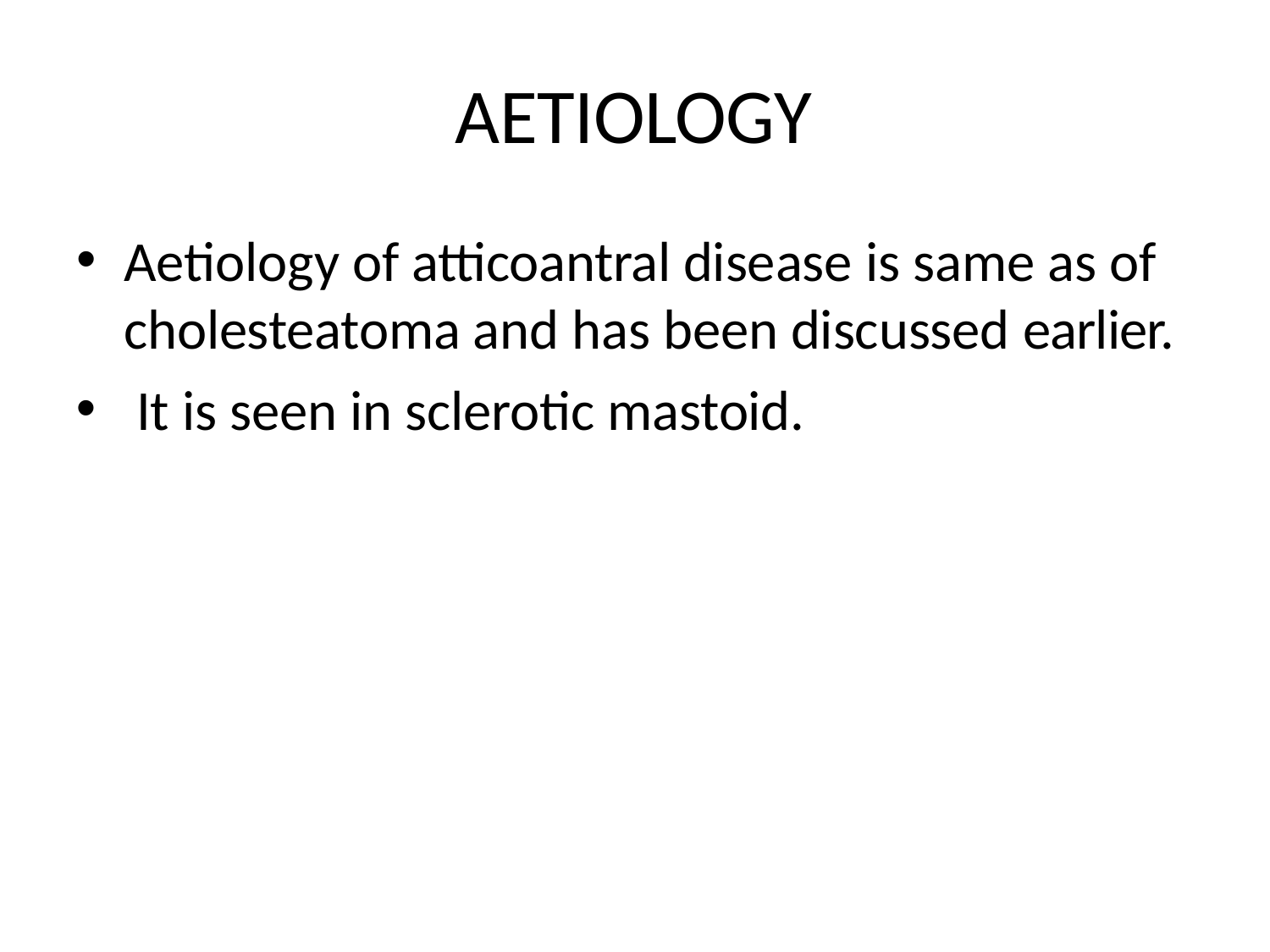

# AETIOLOGY
Aetiology of atticoantral disease is same as of  cholesteatoma and has been discussed earlier.
It is seen in sclerotic mastoid.